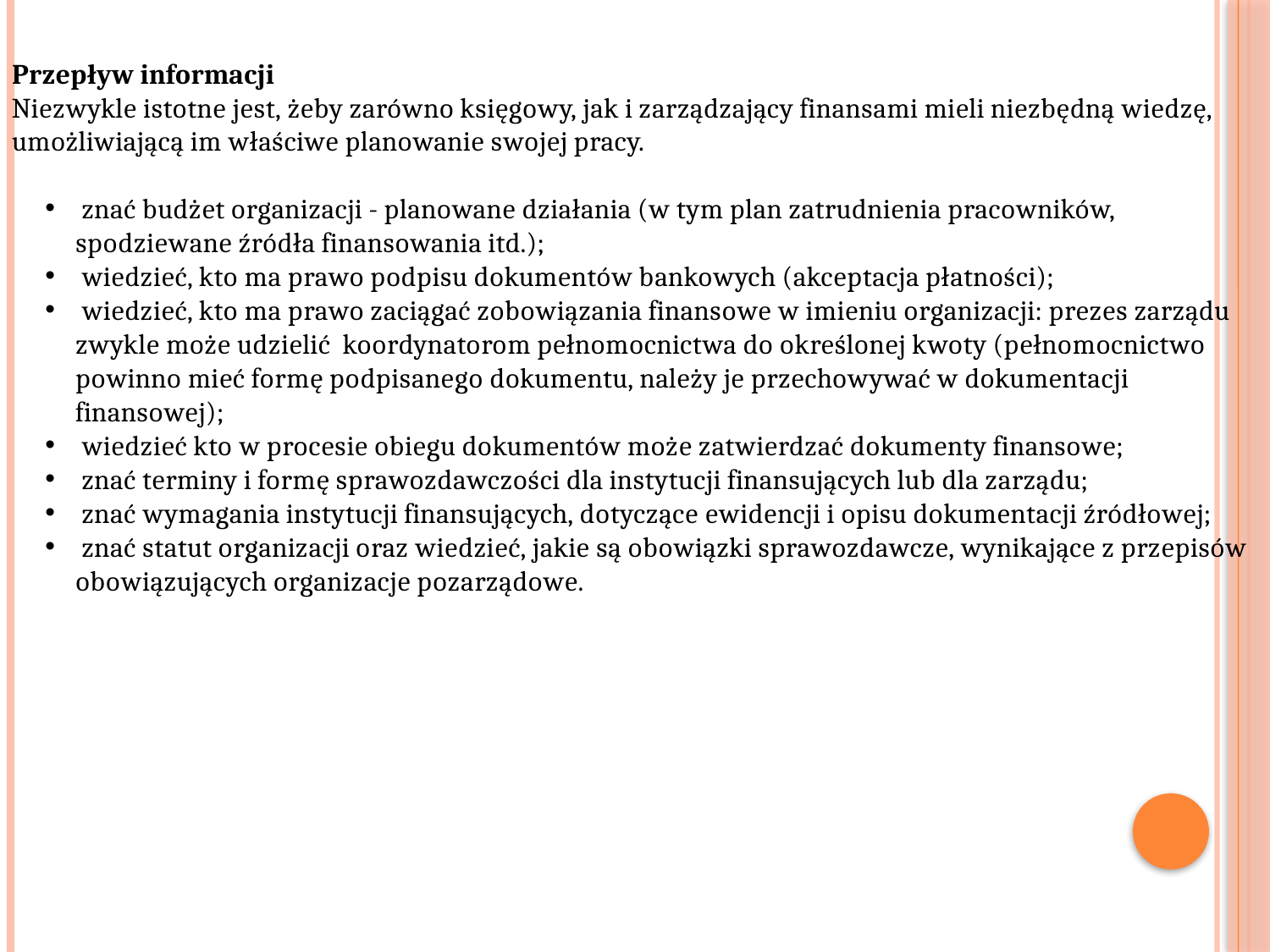

Przepływ informacji
Niezwykle istotne jest, żeby zarówno księgowy, jak i zarządzający finansami mieli niezbędną wiedzę, umożliwiającą im właściwe planowanie swojej pracy.

 znać budżet organizacji - planowane działania (w tym plan zatrudnienia pracowników, spodziewane źródła finansowania itd.);
 wiedzieć, kto ma prawo podpisu dokumentów bankowych (akceptacja płatności);
 wiedzieć, kto ma prawo zaciągać zobowiązania finansowe w imieniu organizacji: prezes zarządu zwykle może udzielić  koordynatorom pełnomocnictwa do określonej kwoty (pełnomocnictwo powinno mieć formę podpisanego dokumentu, należy je przechowywać w dokumentacji finansowej);
 wiedzieć kto w procesie obiegu dokumentów może zatwierdzać dokumenty finansowe;
 znać terminy i formę sprawozdawczości dla instytucji finansujących lub dla zarządu;
 znać wymagania instytucji finansujących, dotyczące ewidencji i opisu dokumentacji źródłowej;
 znać statut organizacji oraz wiedzieć, jakie są obowiązki sprawozdawcze, wynikające z przepisów obowiązujących organizacje pozarządowe.